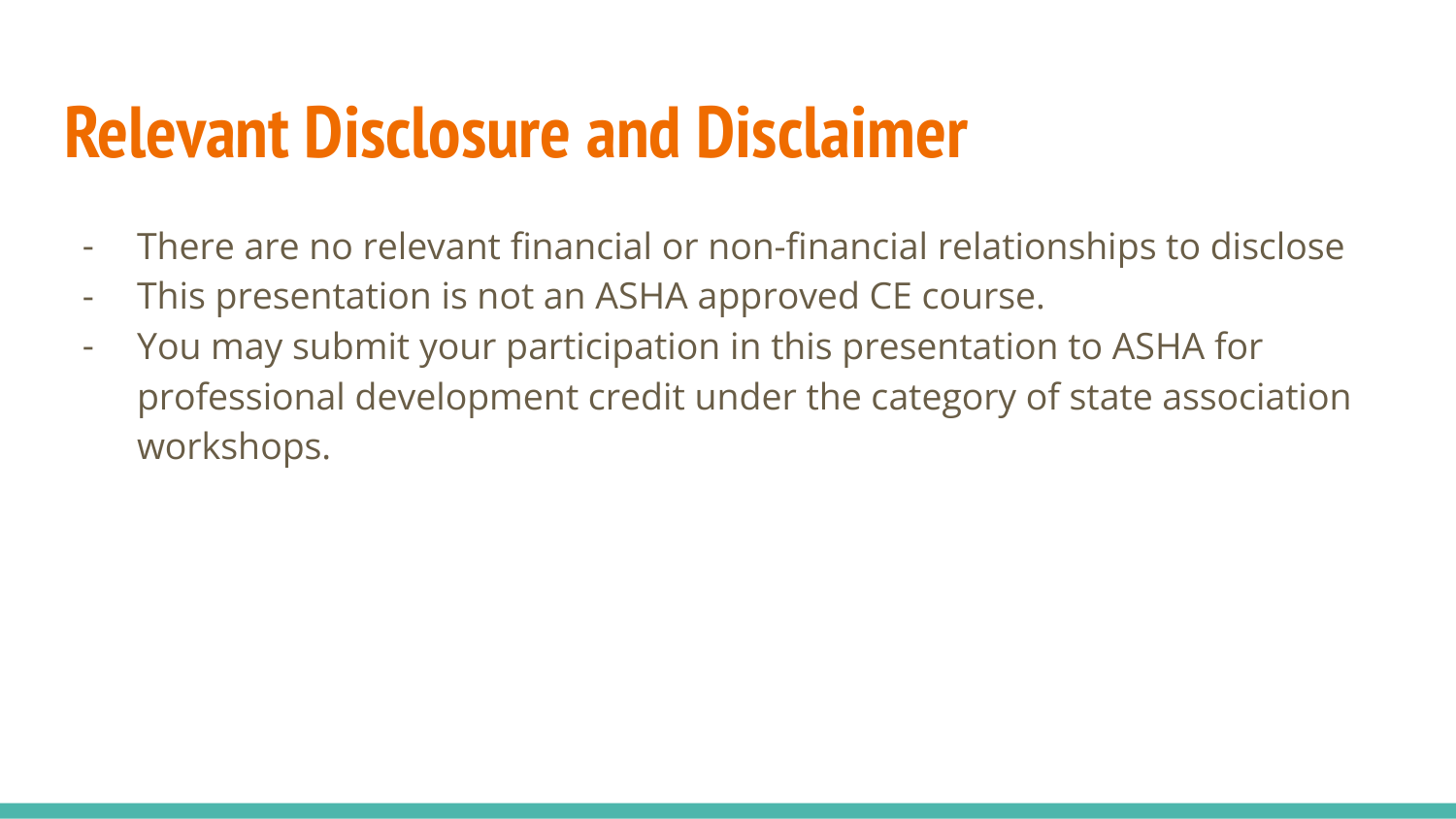

# Relevant Disclosure and Disclaimer
There are no relevant financial or non-financial relationships to disclose
This presentation is not an ASHA approved CE course.
You may submit your participation in this presentation to ASHA for professional development credit under the category of state association workshops.